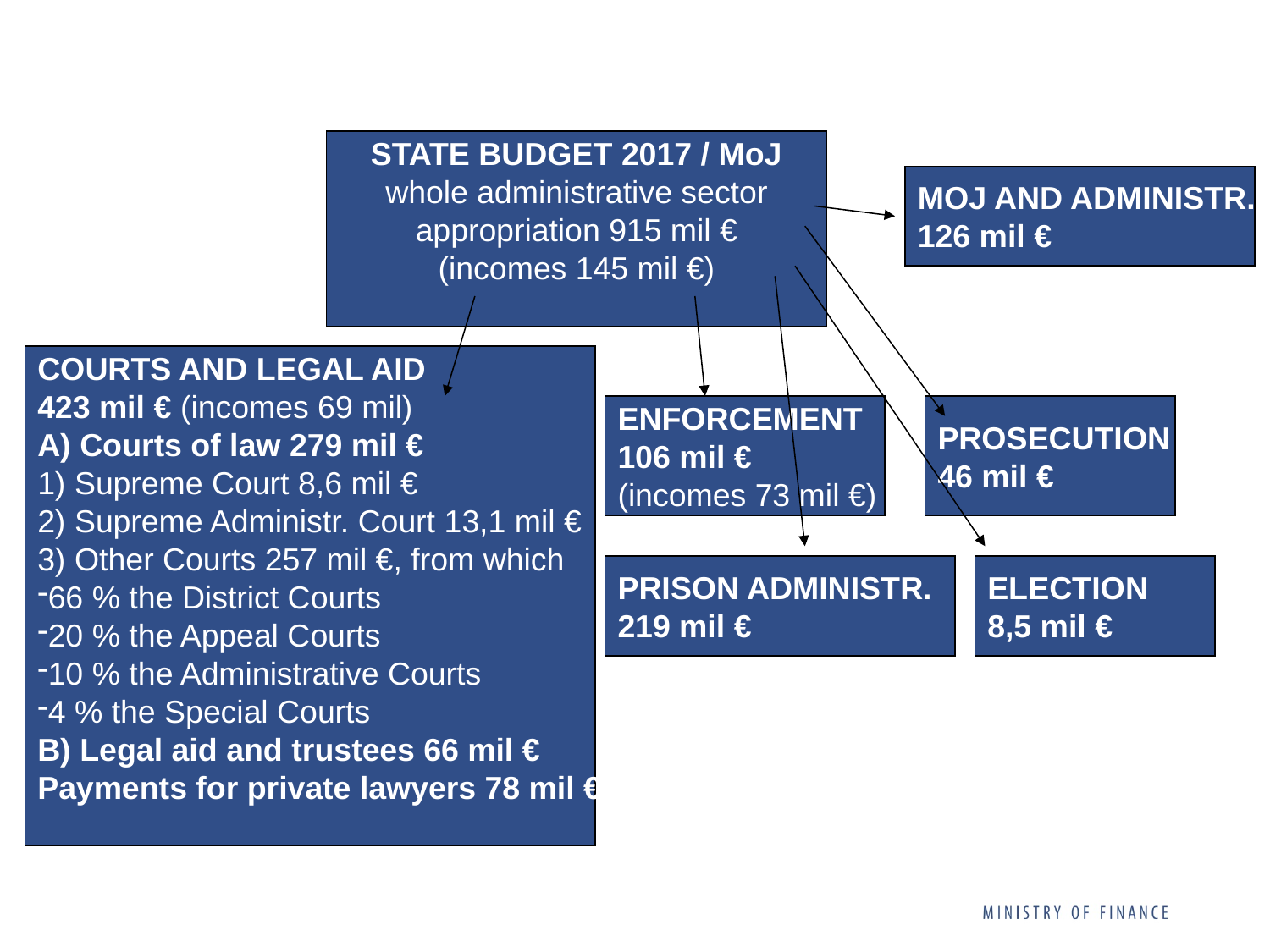

STATE BUDGET 2017 / MoJ
whole administrative sector
appropriation 915 mil €
(incomes 145 mil €)

MOJ AND ADMINISTR.
126 mil €

COURTS AND LEGAL AID
423 mil € (incomes 69 mil)
A) Courts of law 279 mil €
1) Supreme Court 8,6 mil €
2) Supreme Administr. Court 13,1 mil €
3) Other Courts 257 mil €, from which
66 % the District Courts
20 % the Appeal Courts
10 % the Administrative Courts
4 % the Special Courts
B) Legal aid and trustees 66 mil €
Payments for private lawyers 78 mil €

ENFORCEMENT
106 mil €
(incomes 73 mil €)
PROSECUTION
46 mil €
PRISON ADMINISTR.
219 mil €
ELECTION
8,5 mil €